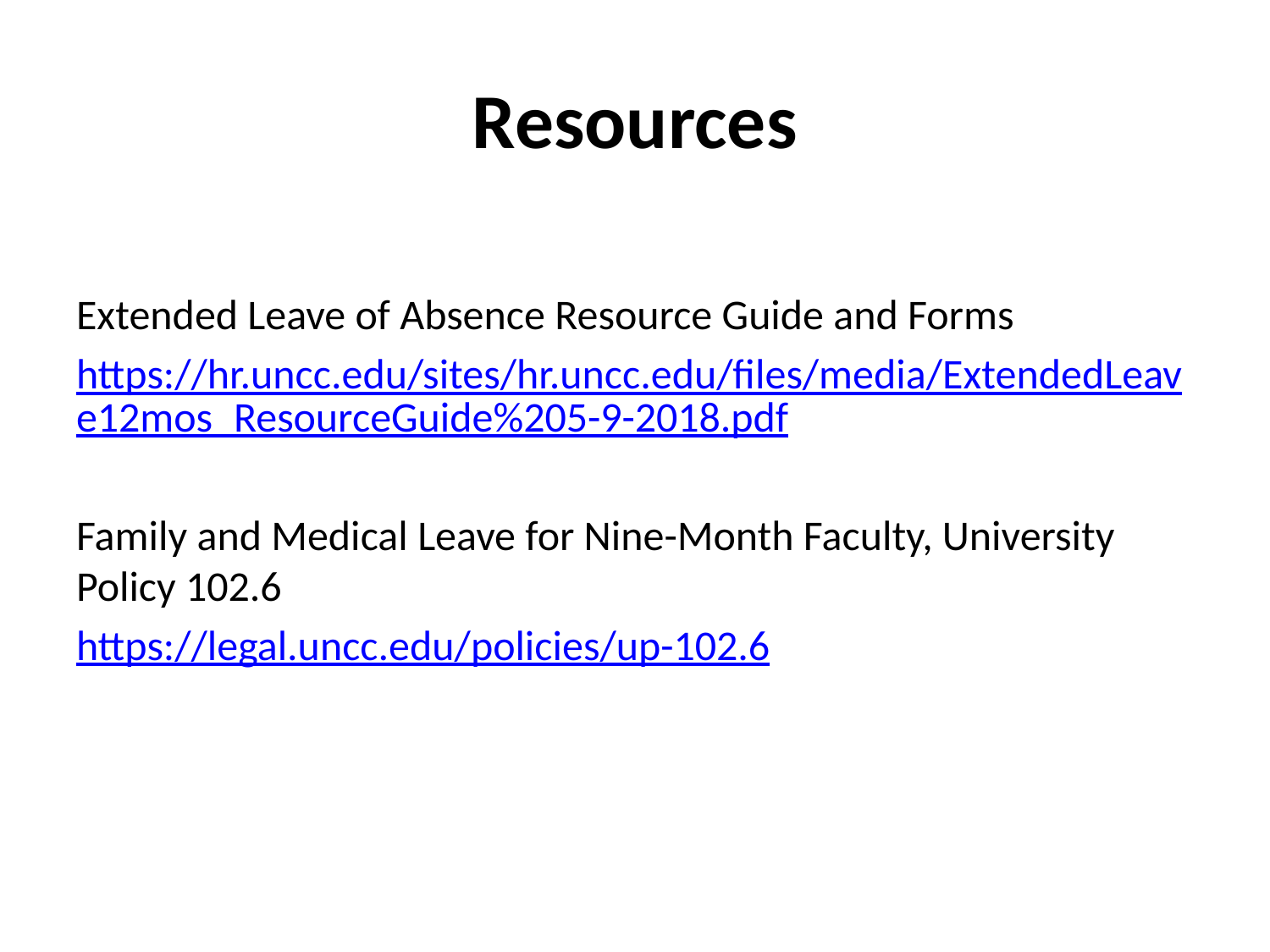

# Resources

Extended Leave of Absence Resource Guide and Forms
https://hr.uncc.edu/sites/hr.uncc.edu/files/media/ExtendedLeave12mos_ResourceGuide%205-9-2018.pdf

Family and Medical Leave for Nine-Month Faculty, University Policy 102.6
https://legal.uncc.edu/policies/up-102.6